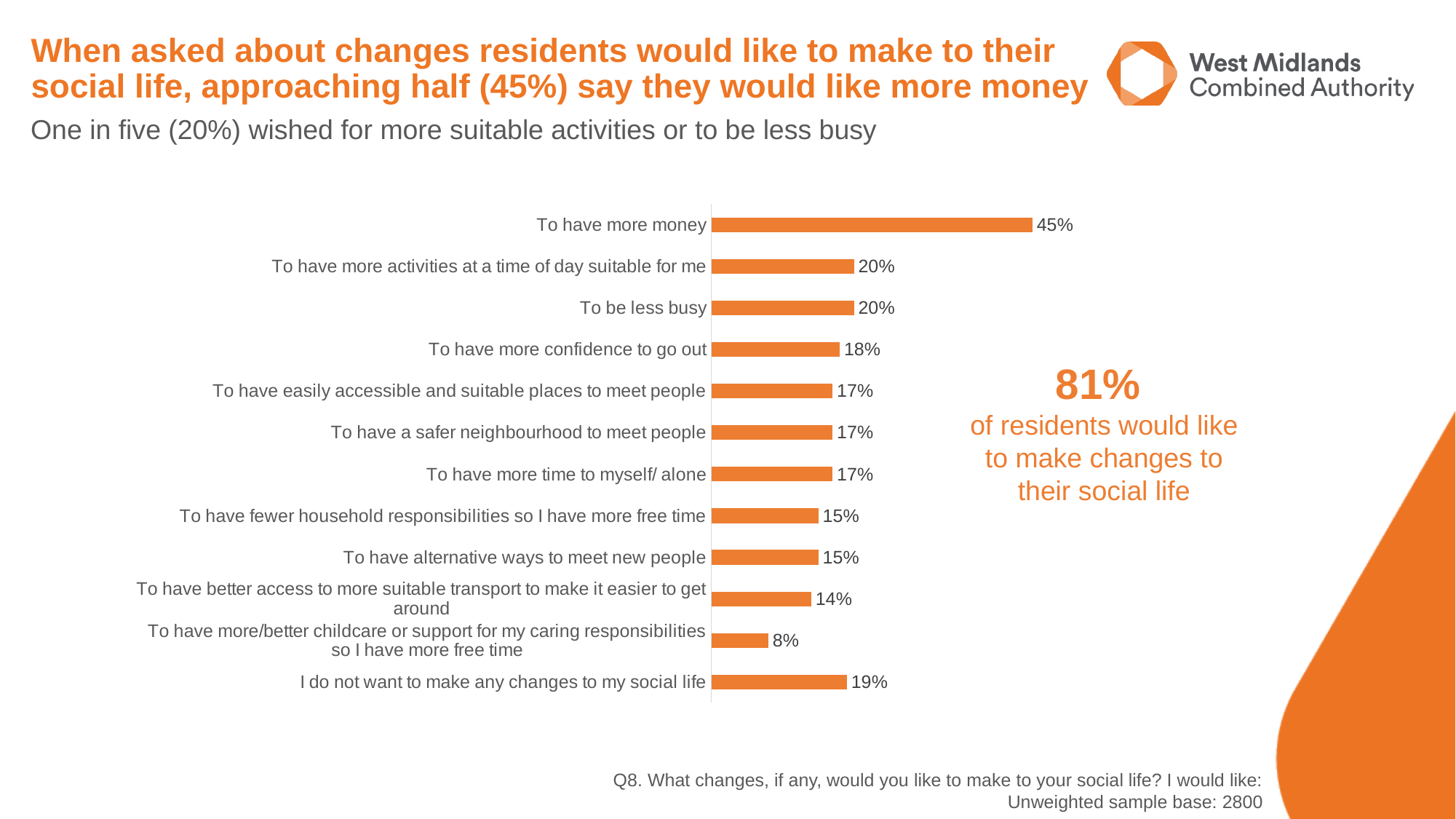

# When asked about changes residents would like to make to their social life, approaching half (45%) say they would like more money
One in five (20%) wished for more suitable activities or to be less busy

### Chart

| Category | Column1 |
|---|---|
| I do not want to make any changes to my social life | 0.19 |
| To have more/better childcare or support for my caring responsibilities so I have more free time | 0.08 |
| To have better access to more suitable transport to make it easier to get around | 0.14 |
| To have alternative ways to meet new people | 0.15 |
| To have fewer household responsibilities so I have more free time | 0.15 |
| To have more time to myself/ alone | 0.17 |
| To have a safer neighbourhood to meet people | 0.17 |
| To have easily accessible and suitable places to meet people | 0.17 |
| To have more confidence to go out | 0.18 |
| To be less busy | 0.2 |
| To have more activities at a time of day suitable for me | 0.2 |
| To have more money | 0.45 |
81%
of residents would like to make changes to their social life
Q8. What changes, if any, would you like to make to your social life? I would like:
Unweighted sample base: 2800